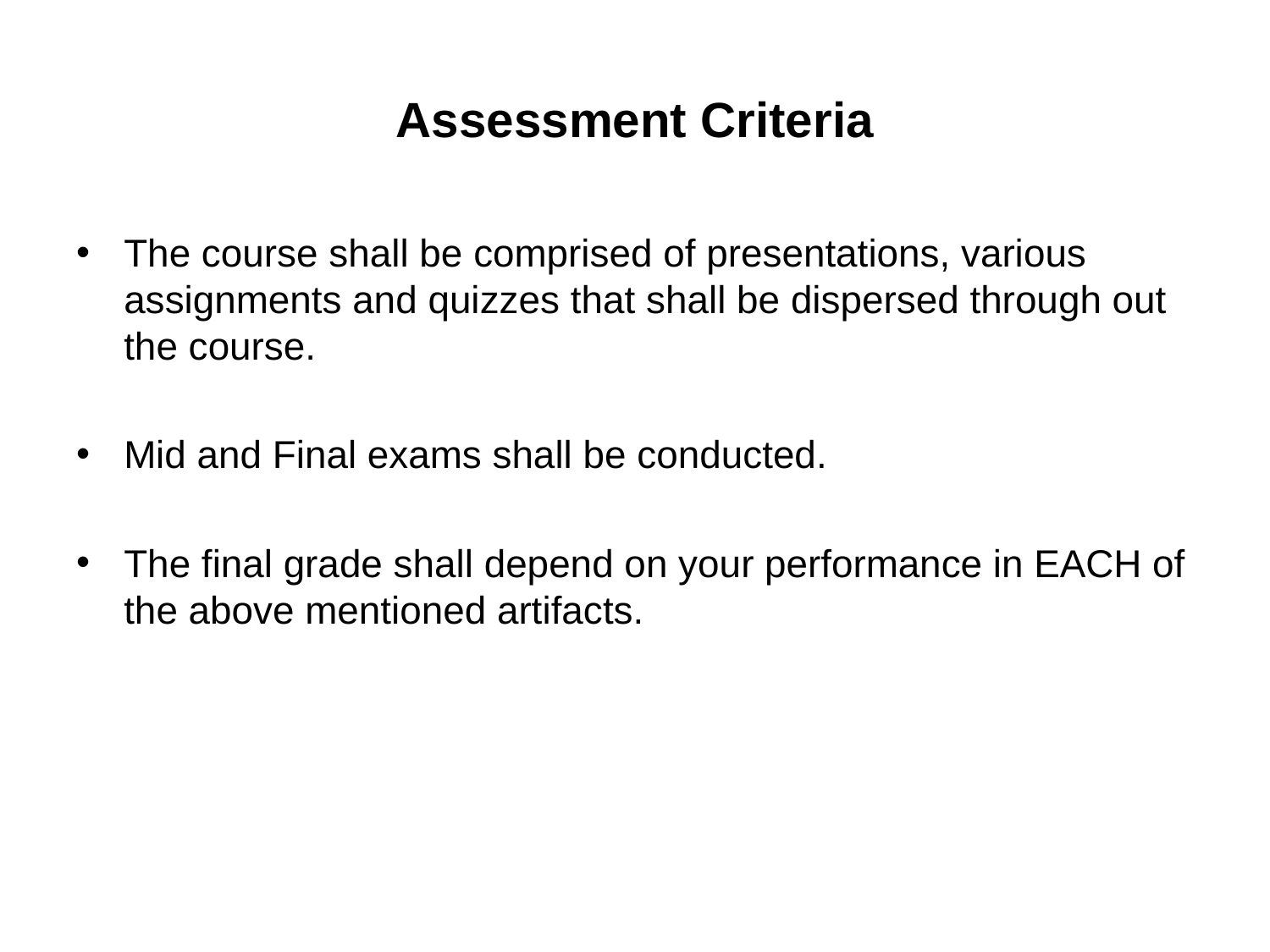

# Assessment Criteria
The course shall be comprised of presentations, various assignments and quizzes that shall be dispersed through out the course.

Mid and Final exams shall be conducted.

The final grade shall depend on your performance in EACH of the above mentioned artifacts.